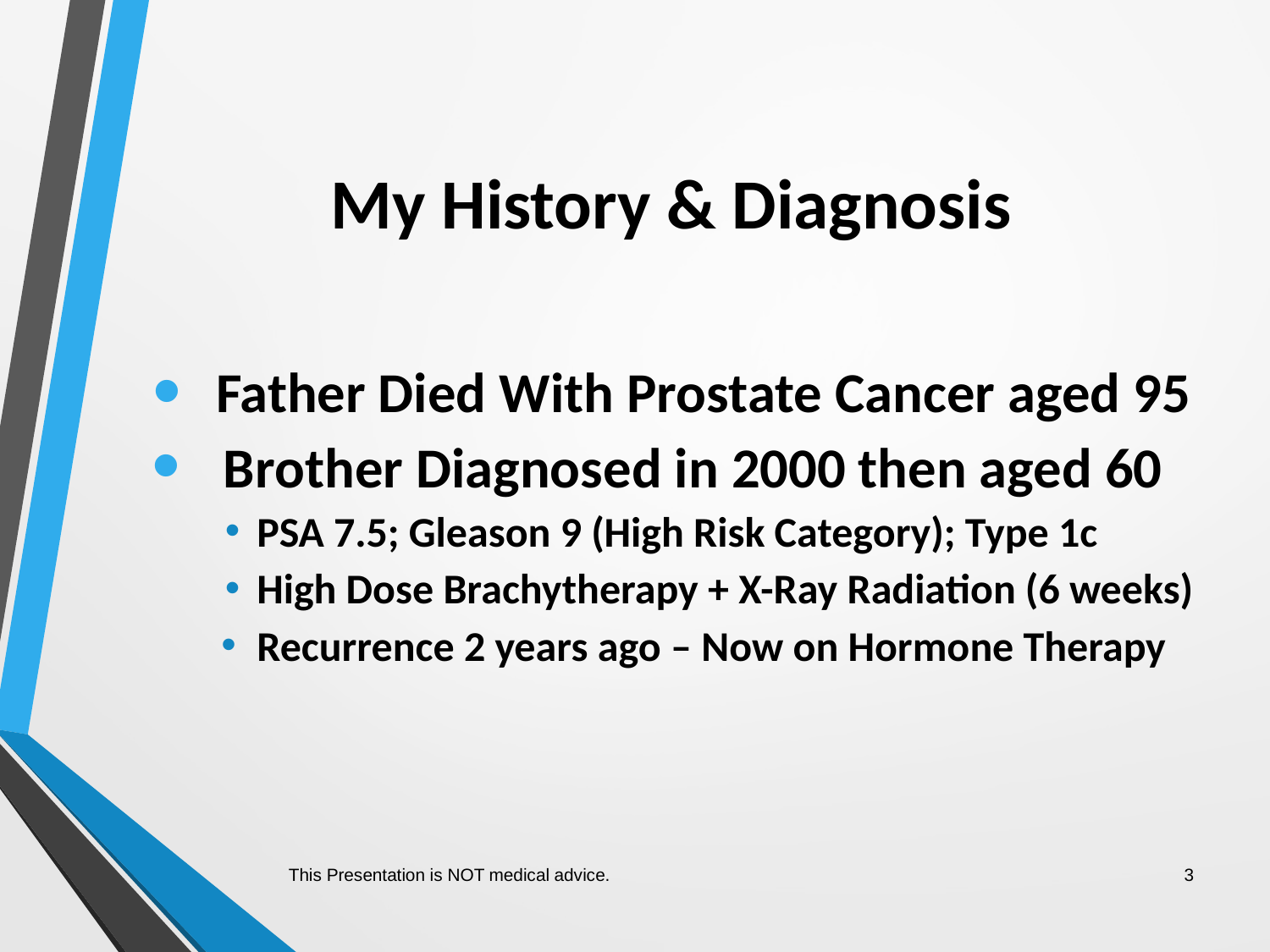

# My History & Diagnosis
Father Died With Prostate Cancer aged 95
Brother Diagnosed in 2000 then aged 60
PSA 7.5; Gleason 9 (High Risk Category); Type 1c
High Dose Brachytherapy + X-Ray Radiation (6 weeks)
Recurrence 2 years ago – Now on Hormone Therapy

This Presentation is NOT medical advice.
3